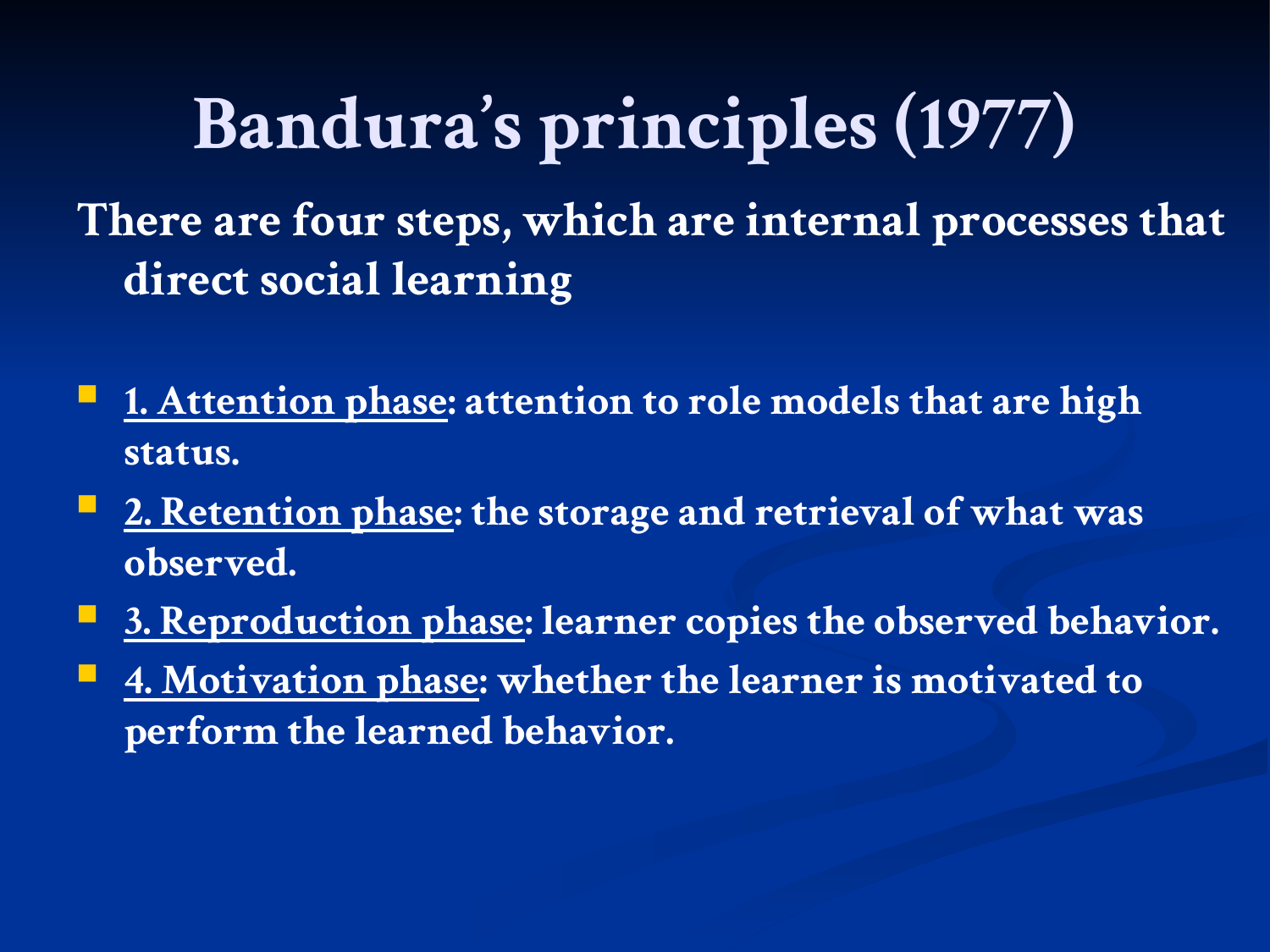

# Bandura’s principles (1977)
There are four steps, which are internal processes that direct social learning

1. Attention phase: attention to role models that are high status.
2. Retention phase: the storage and retrieval of what was observed.
3. Reproduction phase: learner copies the observed behavior.
4. Motivation phase: whether the learner is motivated to perform the learned behavior.